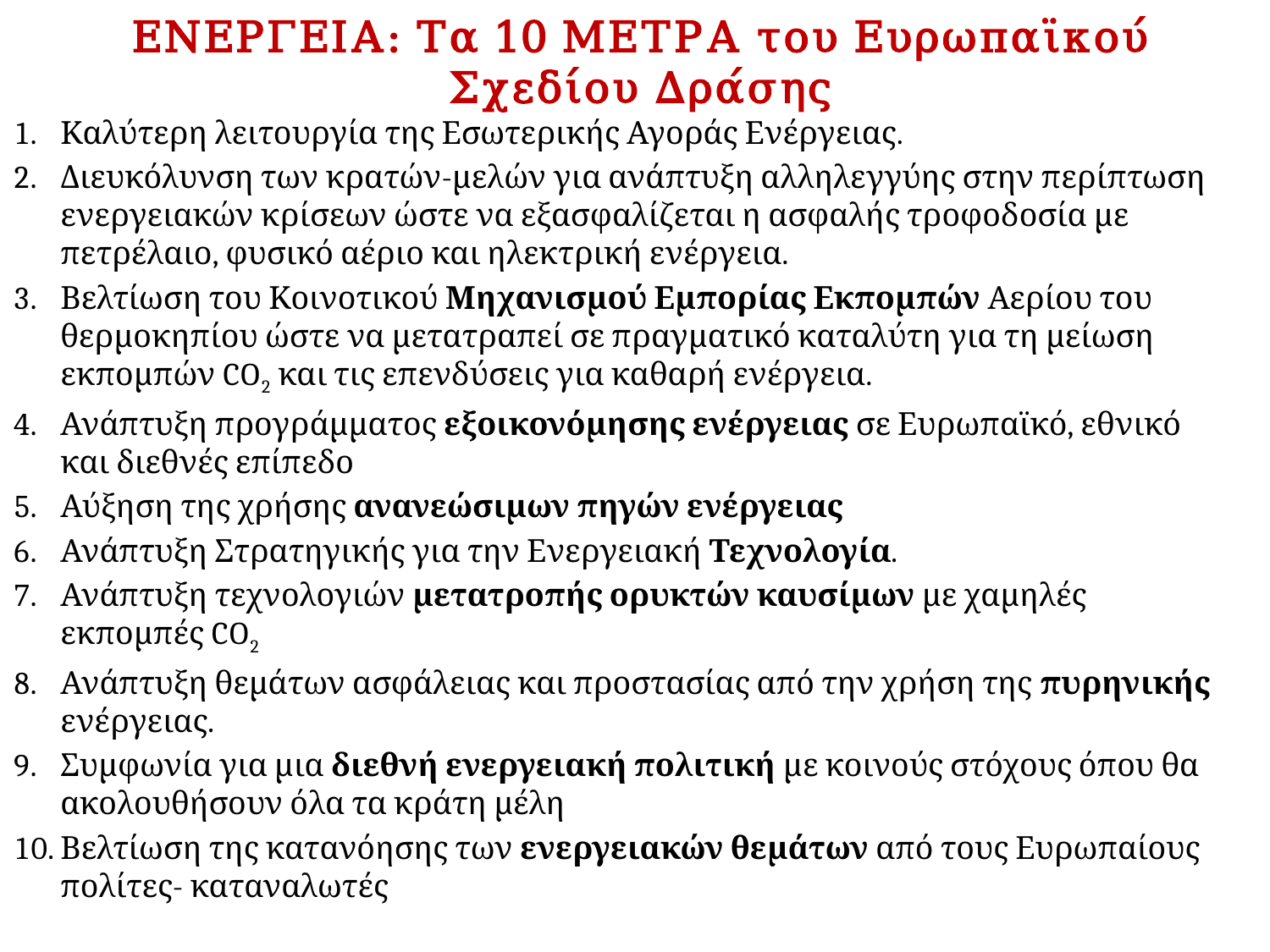

# ΕΝΕΡΓΕΙΑ: Τα 10 ΜΕΤΡΑ του Ευρωπαϊκού Σχεδίου Δράσης
Καλύτερη λειτουργία της Εσωτερικής Αγοράς Ενέργειας.
Διευκόλυνση των κρατών-μελών για ανάπτυξη αλληλεγγύης στην περίπτωση ενεργειακών κρίσεων ώστε να εξασφαλίζεται η ασφαλής τροφοδοσία με πετρέλαιο, φυσικό αέριο και ηλεκτρική ενέργεια.
Βελτίωση του Κοινοτικού Μηχανισμού Εμπορίας Εκπομπών Αερίου του θερμοκηπίου ώστε να μετατραπεί σε πραγματικό καταλύτη για τη μείωση εκπομπών CO2 και τις επενδύσεις για καθαρή ενέργεια.
Ανάπτυξη προγράμματος εξοικονόμησης ενέργειας σε Ευρωπαϊκό, εθνικό και διεθνές επίπεδο
Αύξηση της χρήσης ανανεώσιμων πηγών ενέργειας
Ανάπτυξη Στρατηγικής για την Ενεργειακή Τεχνολογία.
Ανάπτυξη τεχνολογιών μετατροπής ορυκτών καυσίμων με χαμηλές εκπομπές CO2
Ανάπτυξη θεμάτων ασφάλειας και προστασίας από την χρήση της πυρηνικής ενέργειας.
Συμφωνία για μια διεθνή ενεργειακή πολιτική με κοινούς στόχους όπου θα ακολουθήσουν όλα τα κράτη μέλη
Βελτίωση της κατανόησης των ενεργειακών θεμάτων από τους Ευρωπαίους πολίτες- καταναλωτές